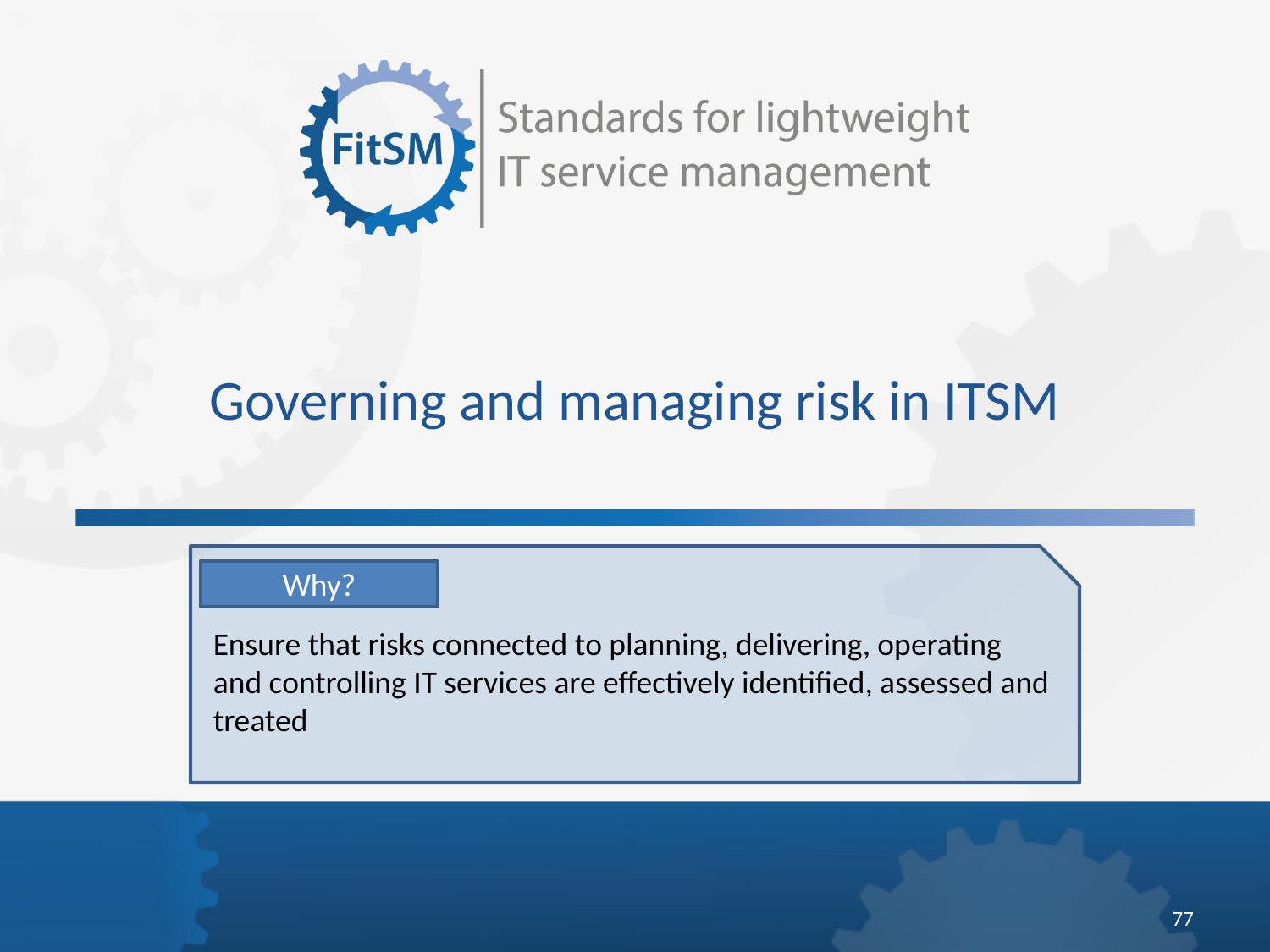

Governing and managing risk in ITSM

Why?
Ensure that risks connected to planning, delivering, operating and controlling IT services are effectively identified, assessed and treated
77